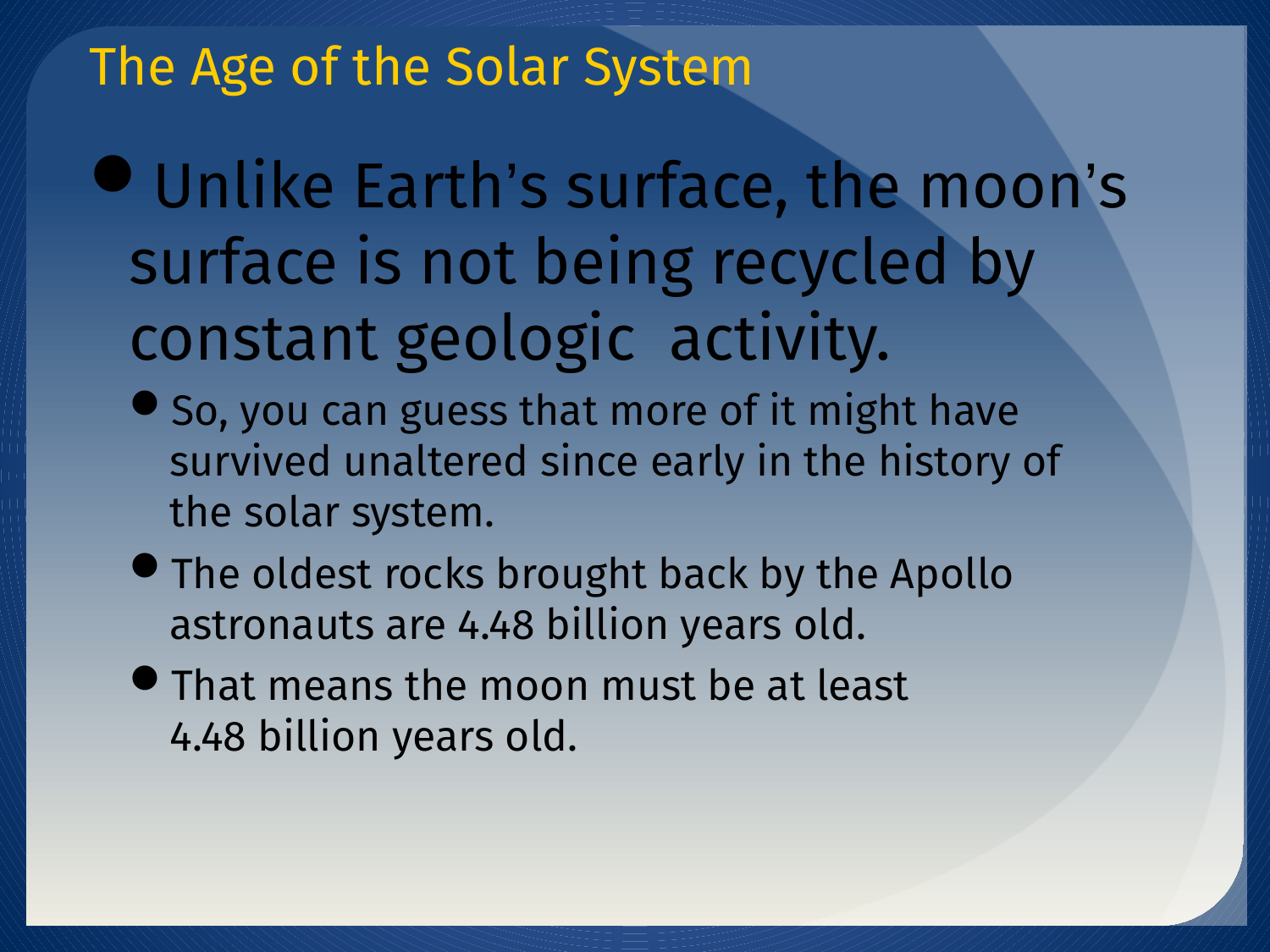

The Age of the Solar System
Unlike Earth’s surface, the moon’s surface is not being recycled by constant geologic  activity.
So, you can guess that more of it might have survived unaltered since early in the history of
the solar system.
The oldest rocks brought back by the Apollo astronauts are 4.48 billion years old.
That means the moon must be at least
4.48 billion years old.